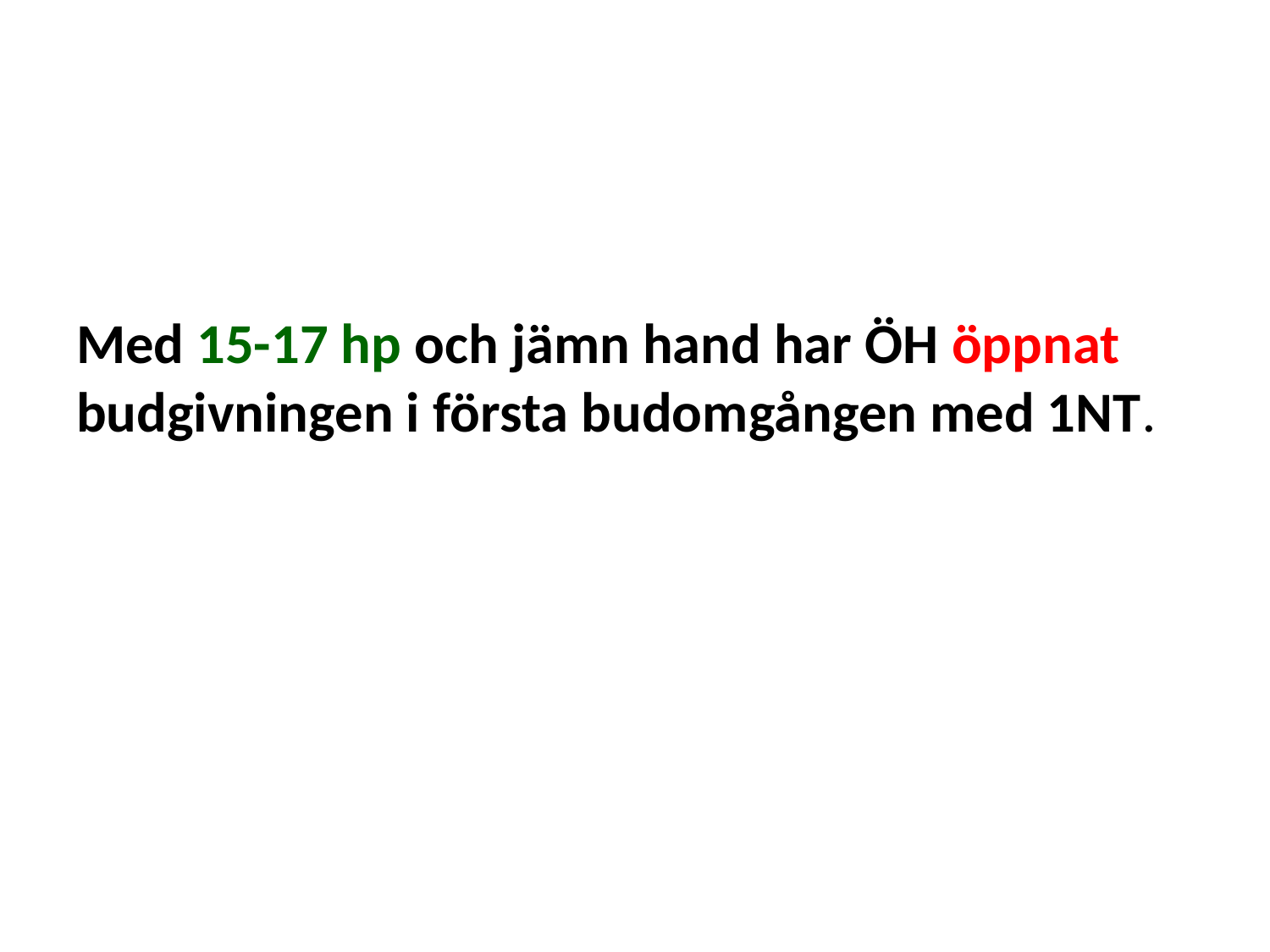

#

Med 15-17 hp och jämn hand har ÖH öppnat budgivningen i första budomgången med 1NT.